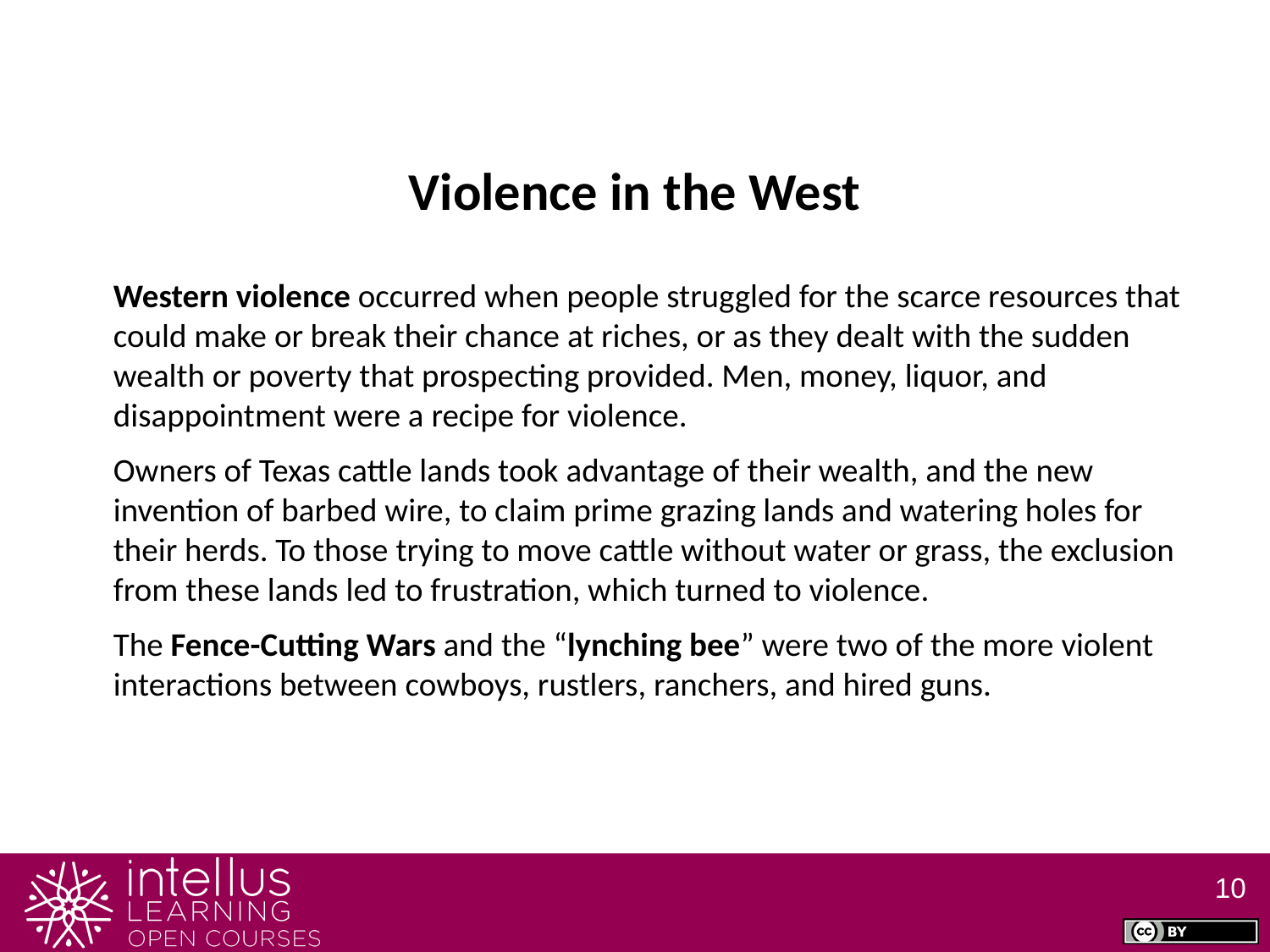

Violence in the West
Western violence occurred when people struggled for the scarce resources that could make or break their chance at riches, or as they dealt with the sudden wealth or poverty that prospecting provided. Men, money, liquor, and disappointment were a recipe for violence.
Owners of Texas cattle lands took advantage of their wealth, and the new invention of barbed wire, to claim prime grazing lands and watering holes for their herds. To those trying to move cattle without water or grass, the exclusion from these lands led to frustration, which turned to violence.
The Fence-Cutting Wars and the “lynching bee” were two of the more violent interactions between cowboys, rustlers, ranchers, and hired guns.

10